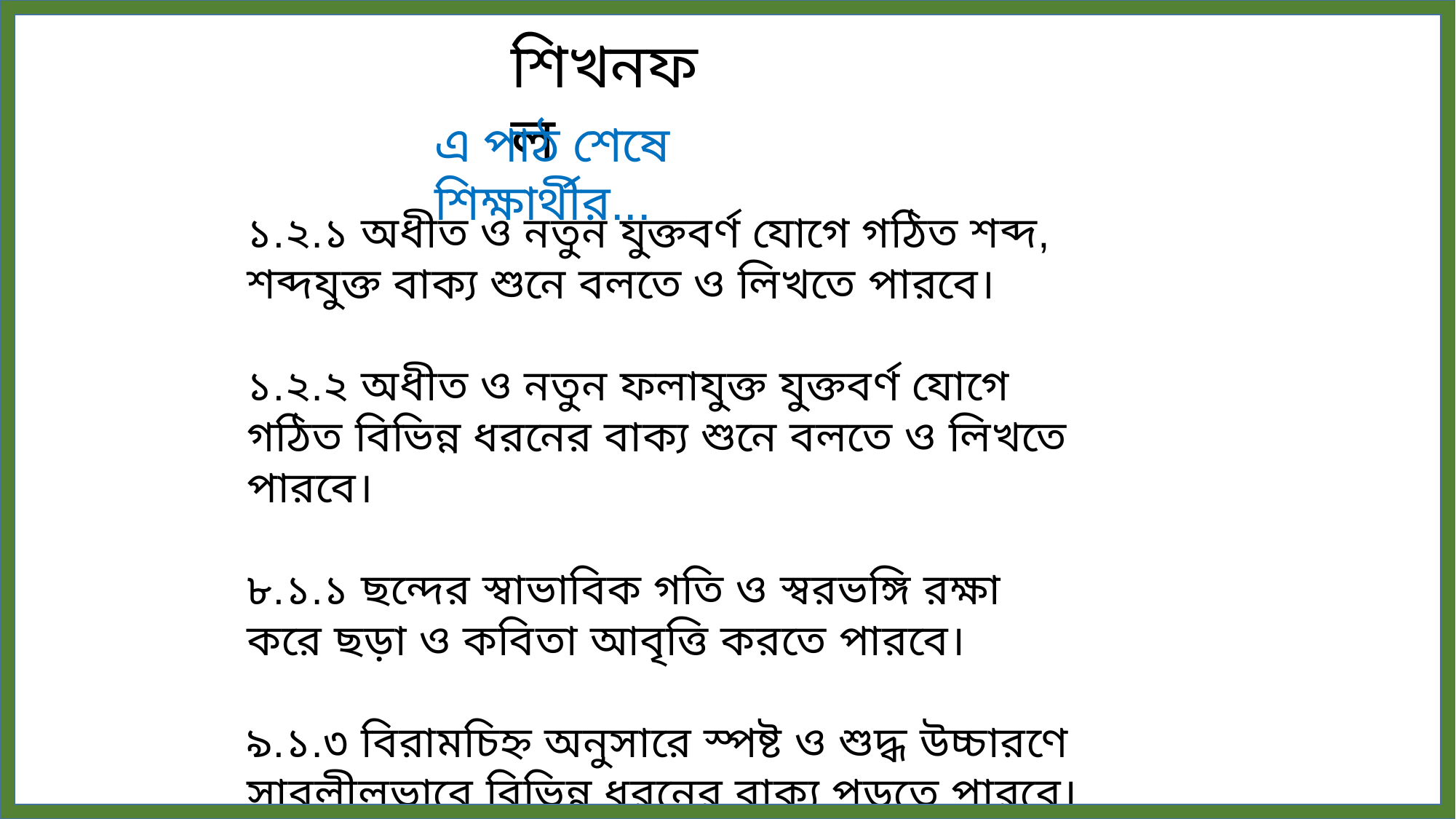

শিখনফল
এ পাঠ শেষে শিক্ষার্থীর...
১.২.১ অধীত ও নতুন যুক্তবর্ণ যোগে গঠিত শব্দ, শব্দযুক্ত বাক্য শুনে বলতে ও লিখতে পারবে।

১.২.২ অধীত ও নতুন ফলাযুক্ত যুক্তবর্ণ যোগে গঠিত বিভিন্ন ধরনের বাক্য শুনে বলতে ও লিখতে পারবে।

৮.১.১ ছন্দের স্বাভাবিক গতি ও স্বরভঙ্গি রক্ষা করে ছড়া ও কবিতা আবৃত্তি করতে পারবে।

৯.১.৩ বিরামচিহ্ন অনুসারে স্পষ্ট ও শুদ্ধ উচ্চারণে সাবলীলভাবে বিভিন্ন ধরনের বাক্য পড়তে পারবে।